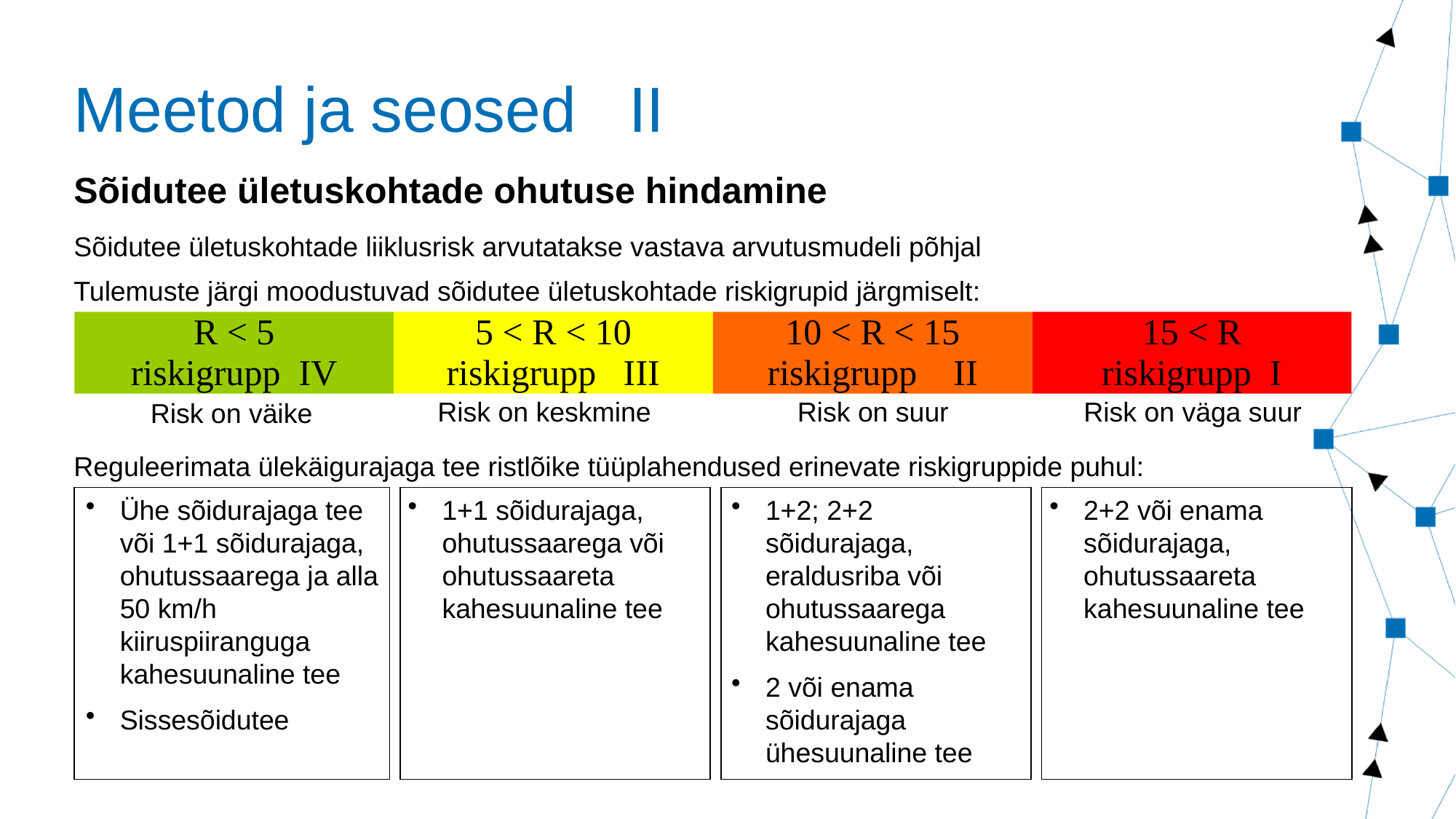

Meetod ja seosed   II
Sõidutee ületuskohtade ohutuse hindamine
Sõidutee ületuskohtade liiklusrisk arvutatakse vastava arvutusmudeli põhjal
Tulemuste järgi moodustuvad sõidutee ületuskohtade riskigrupid järgmiselt:
R < 5
5 < R < 10
10 < R < 15
15 < R
riskigrupp  IV
riskigrupp   III
riskigrupp    II
riskigrupp  I
Risk on keskmine
Risk on väga suur
Risk on suur
Risk on väike
Reguleerimata ülekäigurajaga tee ristlõike tüüplahendused erinevate riskigruppide puhul:

Ühe sõidurajaga tee või 1+1 sõidurajaga, ohutussaarega ja alla 50 km/h kiiruspiiranguga kahesuunaline tee
Sissesõidutee
1+1 sõidurajaga, ohutussaarega või ohutussaareta kahesuunaline tee
1+2; 2+2 sõidurajaga, eraldusriba või ohutussaarega kahesuunaline tee
2 või enama sõidurajaga ühesuunaline tee
2+2 või enama sõidurajaga, ohutussaareta kahesuunaline tee